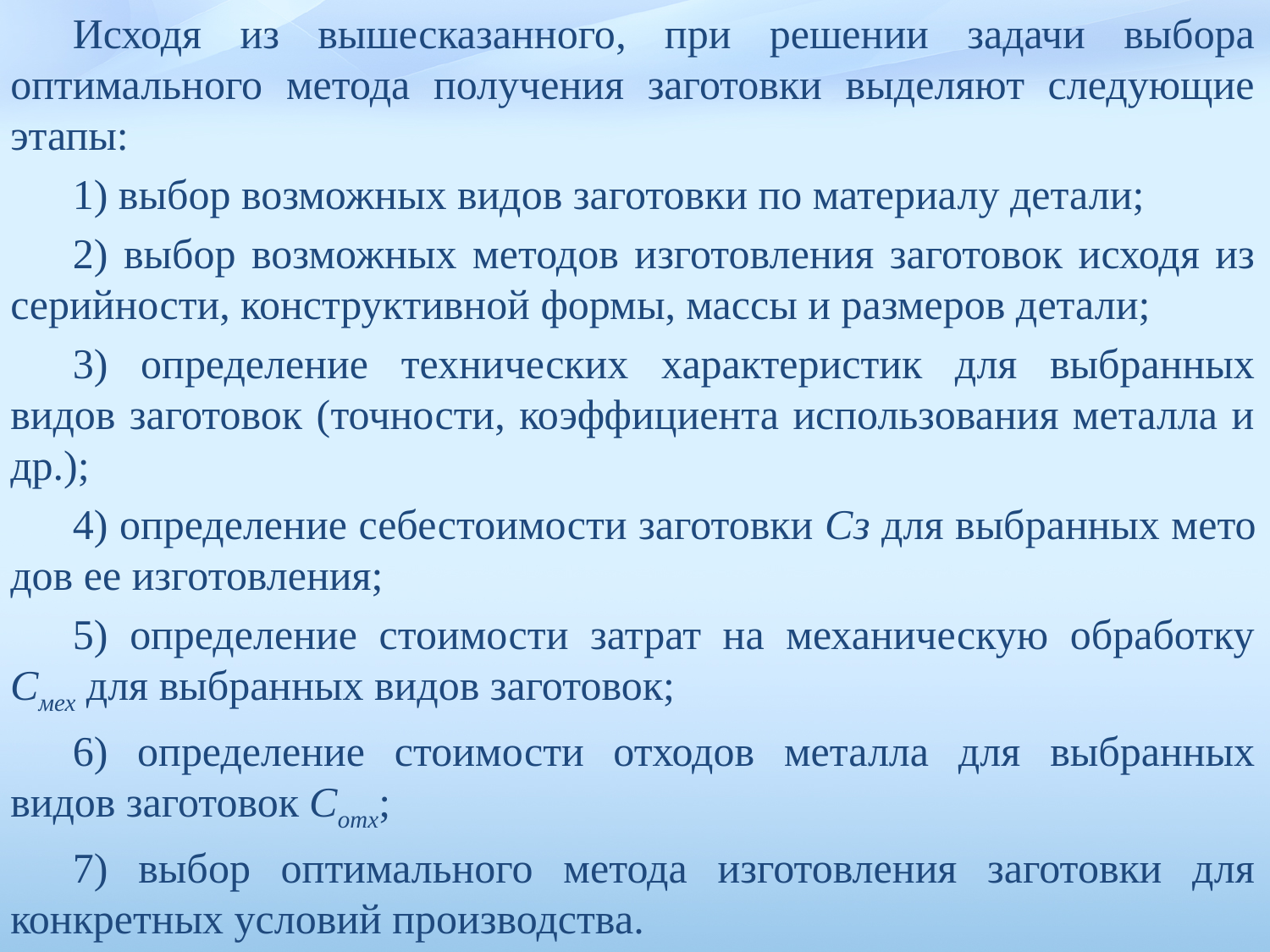

Исходя из вышесказанного, при решении задачи выбора оптималь­ного метода получения заготовки выделяют следующие этапы:
1) выбор возможных видов заготовки по материалу детали;
2) выбор возможных методов изготовления заготовок исходя из серийности, конструктивной формы, массы и размеров детали;
3) определение технических характеристик для выбранных видов заготовок (точности, коэффициента использования металла и др.);
4) определение себестоимости заготовки Сз для выбранных мето­дов ее изготовления;
5) определение стоимости затрат на механическую обработку Смех для выбранных видов заготовок;
6) определение стоимости отходов металла для выбранных видов заготовок Сотх;
7) выбор оптимального метода изготовления заготовки для конкретных условий производства.